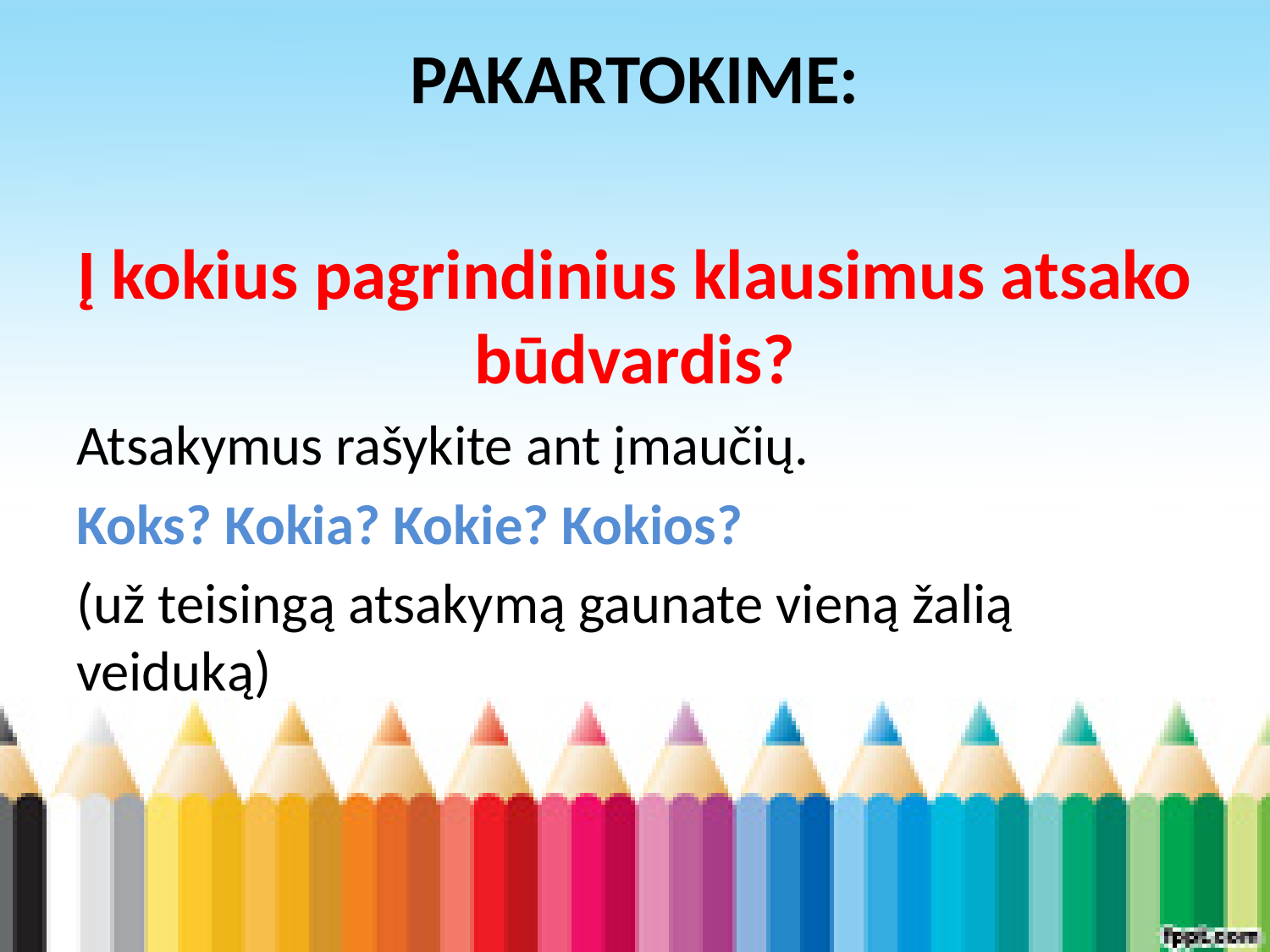

# PAKARTOKIME:
Į kokius pagrindinius klausimus atsako būdvardis?
Atsakymus rašykite ant įmaučių.
Koks? Kokia? Kokie? Kokios?
(už teisingą atsakymą gaunate vieną žalią veiduką)